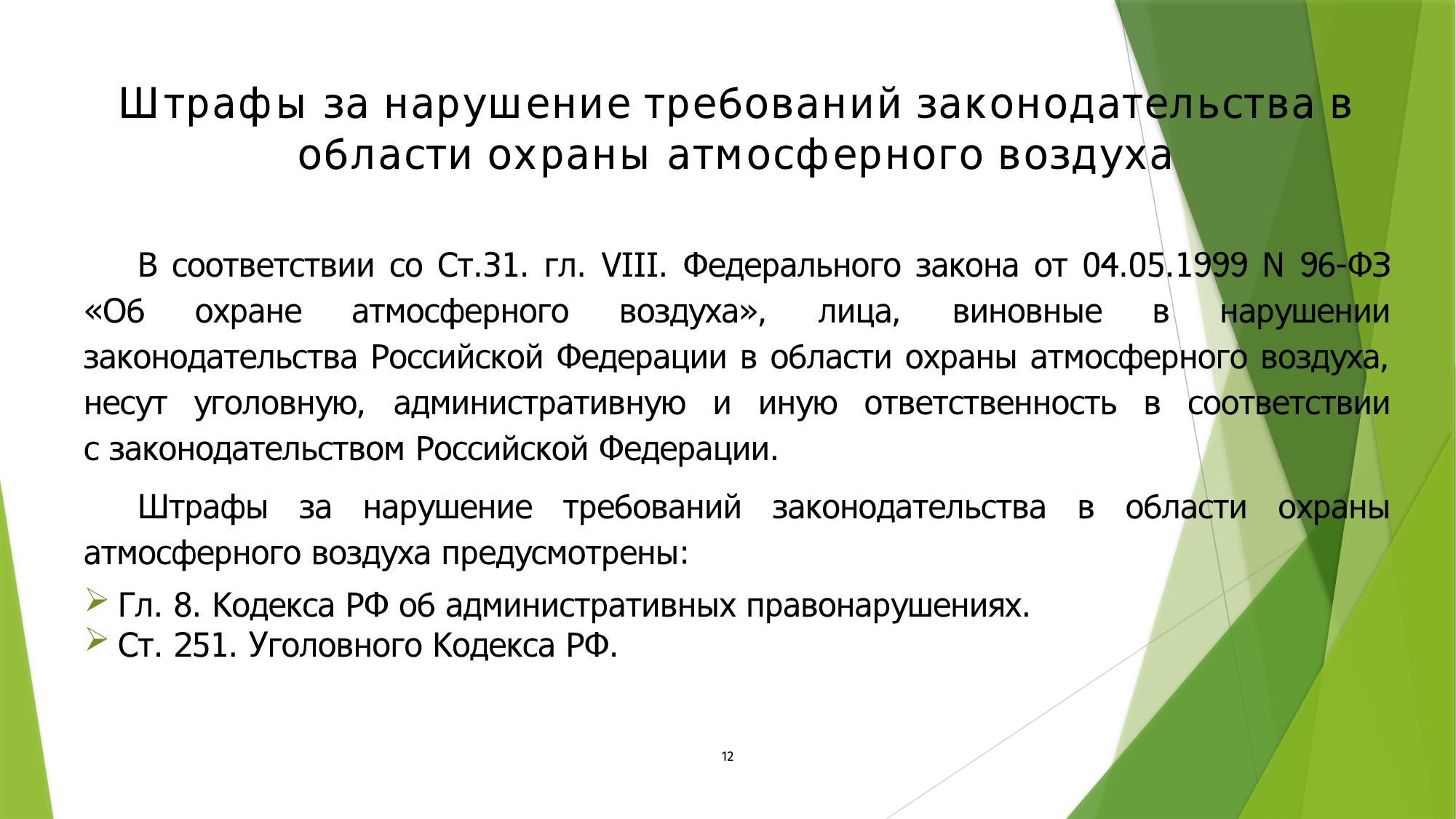

Штрафы за нарушение требований законодательства в области охраны атмосферного воздуха
В соответствии со Ст.31. гл. VIII. Федерального закона от 04.05.1999 N 96-ФЗ «Об охране атмосферного воздуха», лица, виновные в нарушении законодательства Российской Федерации в области охраны атмосферного воздуха, несут уголовную, административную и иную ответственность в соответствии с законодательством Российской Федерации.
Штрафы за нарушение требований законодательства в области охраны атмосферного воздуха предусмотрены:
Гл. 8. Кодекса РФ об административных правонарушениях.
Ст. 251. Уголовного Кодекса РФ.

12